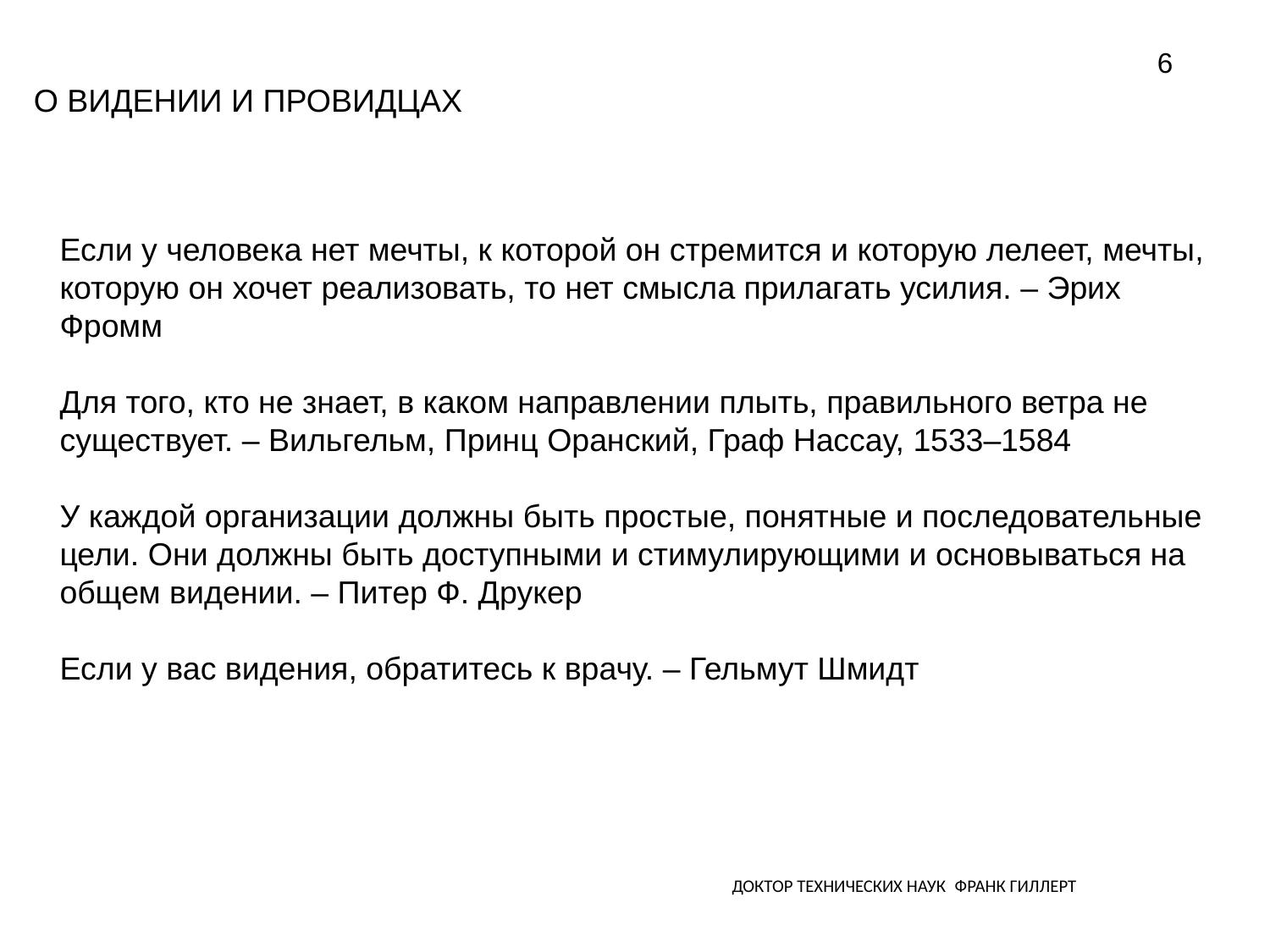

6
# о видении и провидцах
Если у человека нет мечты, к которой он стремится и которую лелеет, мечты, которую он хочет реализовать, то нет смысла прилагать усилия. – Эрих Фромм

Для того, кто не знает, в каком направлении плыть, правильного ветра не существует. – Вильгельм, Принц Оранский, Граф Нассау, 1533–1584

У каждой организации должны быть простые, понятные и последовательные цели. Они должны быть доступными и стимулирующими и основываться на общем видении. – Питер Ф. Друкер

Если у вас видения, обратитесь к врачу. – Гельмут Шмидт